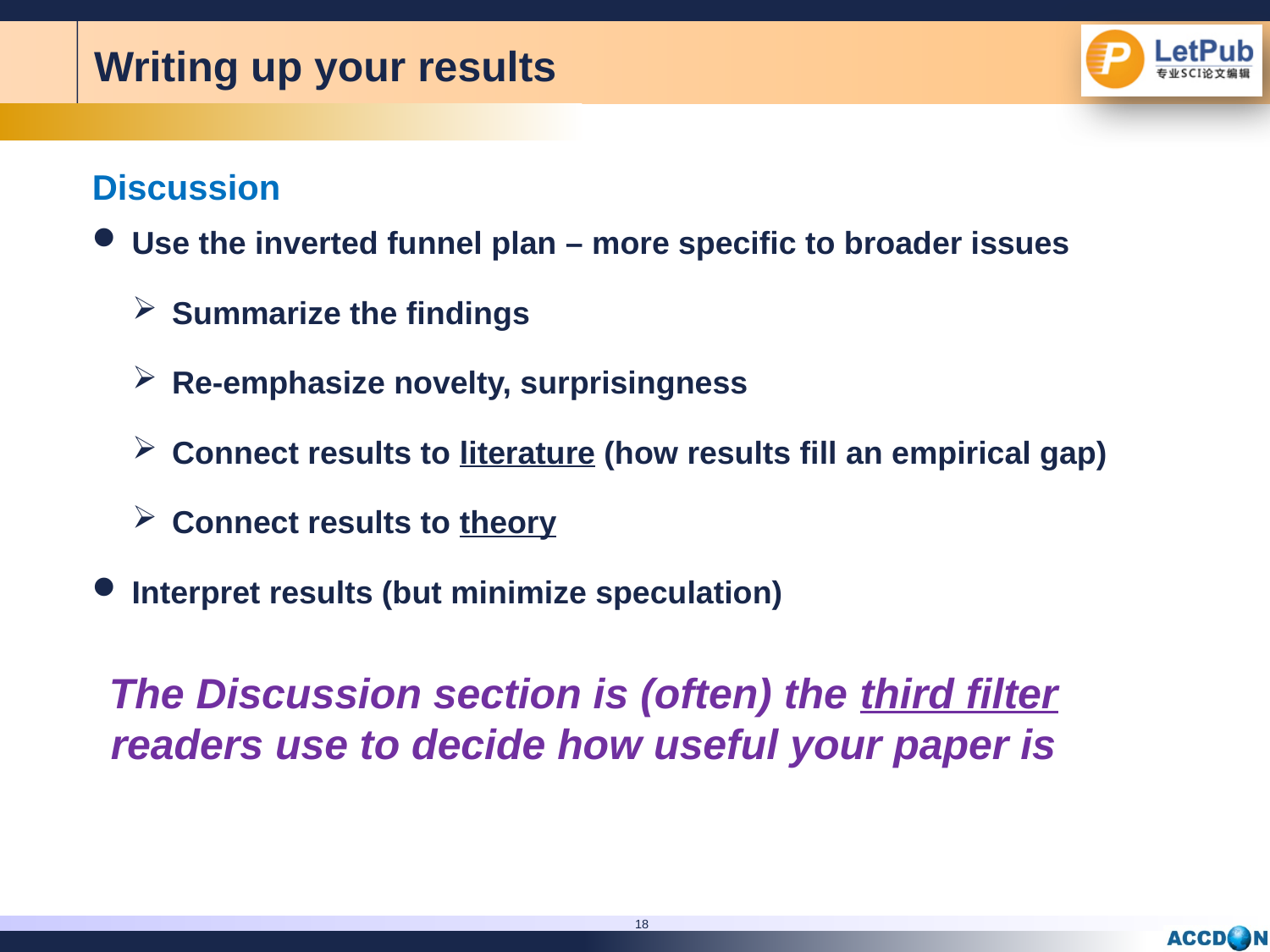

Writing up your results
Discussion
Use the inverted funnel plan – more specific to broader issues
Summarize the findings
Re-emphasize novelty, surprisingness
Connect results to literature (how results fill an empirical gap)
Connect results to theory
Interpret results (but minimize speculation)
The Discussion section is (often) the third filter readers use to decide how useful your paper is
18